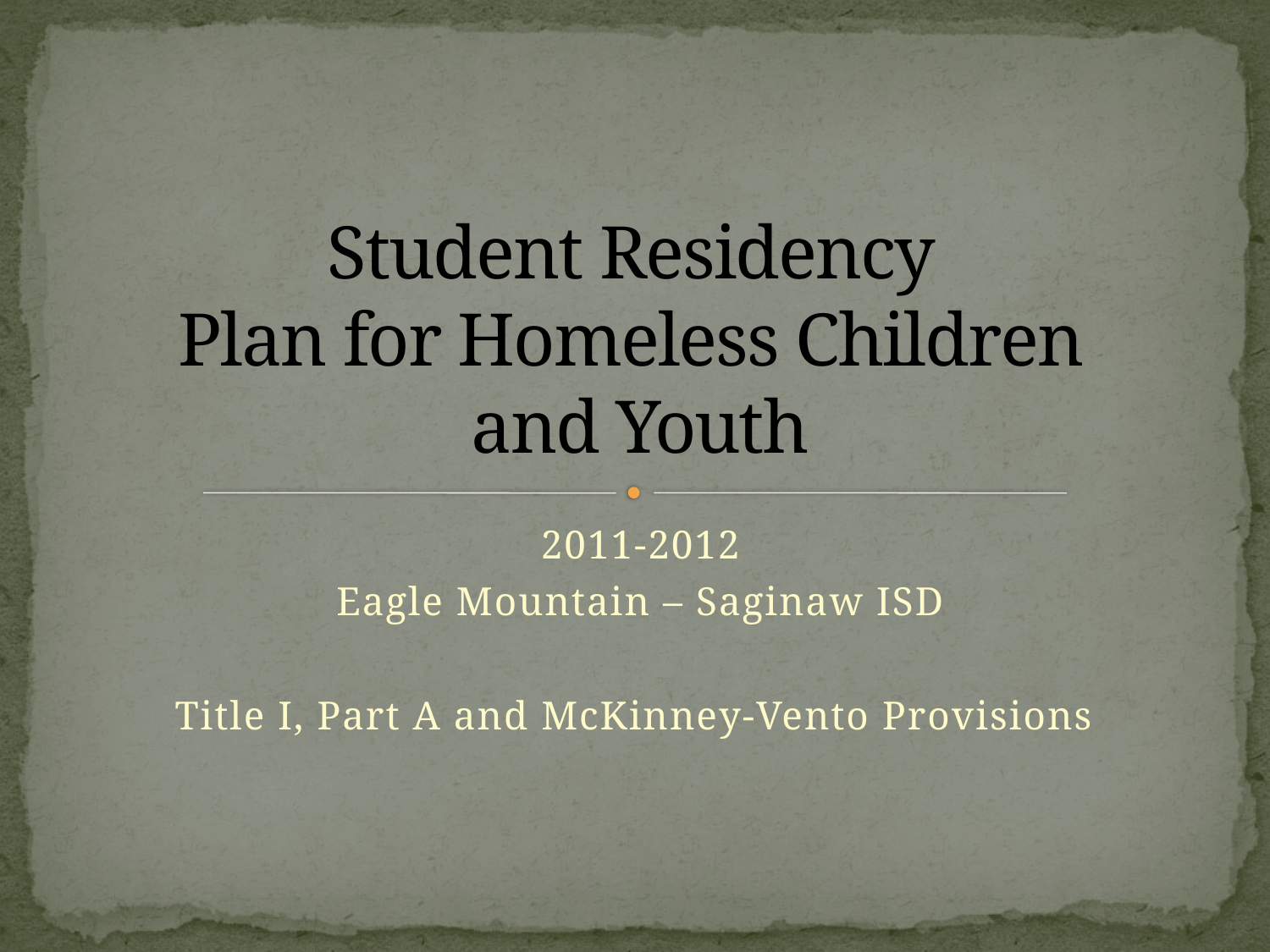

# Student Residency Plan for Homeless Children and Youth
2011-2012
Eagle Mountain – Saginaw ISD

Title I, Part A and McKinney-Vento Provisions